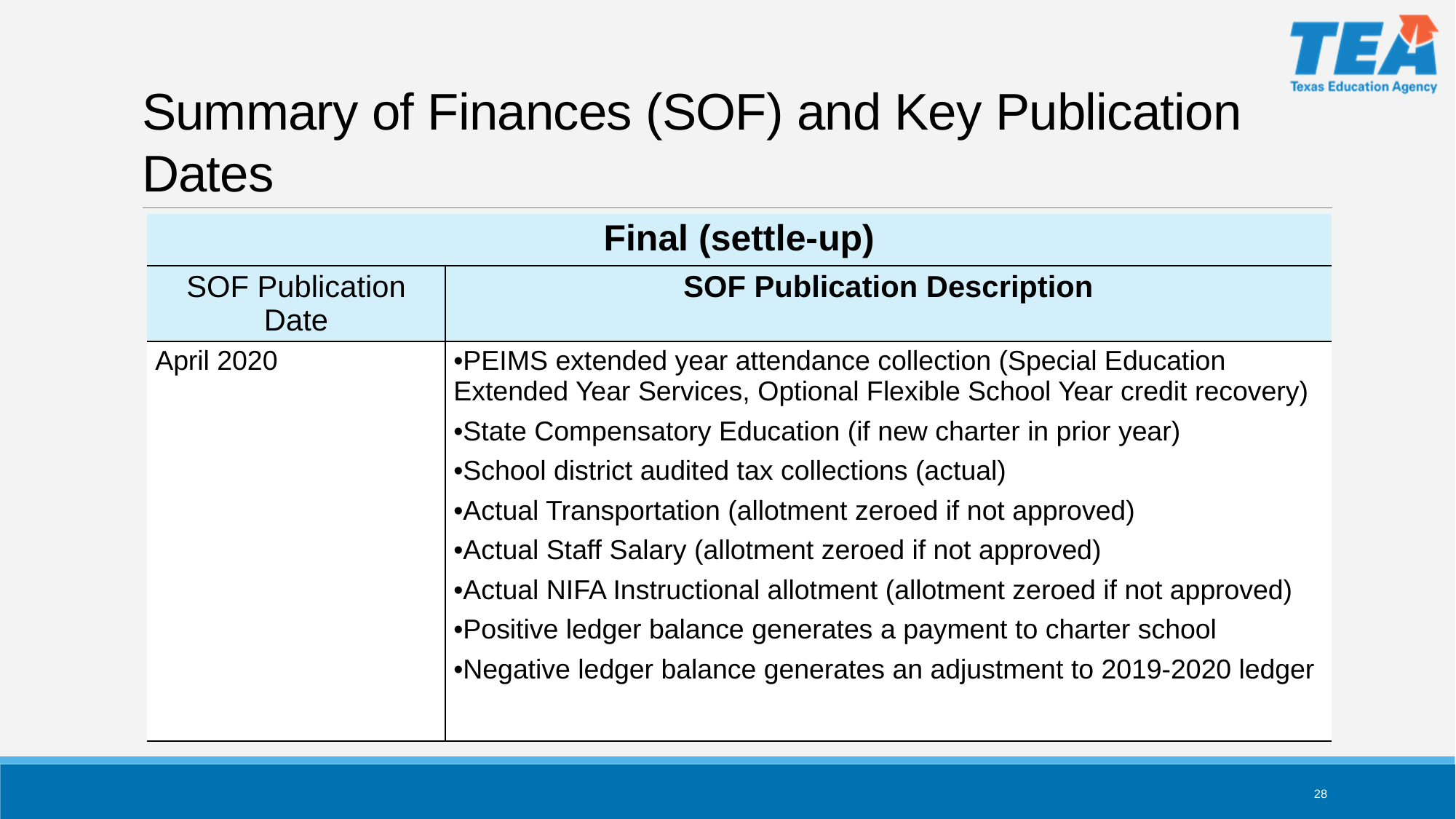

# Summary of Finances (SOF) and Key Publication Dates
| Final (settle-up) |  |
| --- | --- |
| SOF Publication Date | SOF Publication Description |
| April 2020 | PEIMS extended year attendance collection (Special Education Extended Year Services, Optional Flexible School Year credit recovery) State Compensatory Education (if new charter in prior year) School district audited tax collections (actual) Actual Transportation (allotment zeroed if not approved) Actual Staff Salary (allotment zeroed if not approved) Actual NIFA Instructional allotment (allotment zeroed if not approved) Positive ledger balance generates a payment to charter school Negative ledger balance generates an adjustment to 2019-2020 ledger |
28